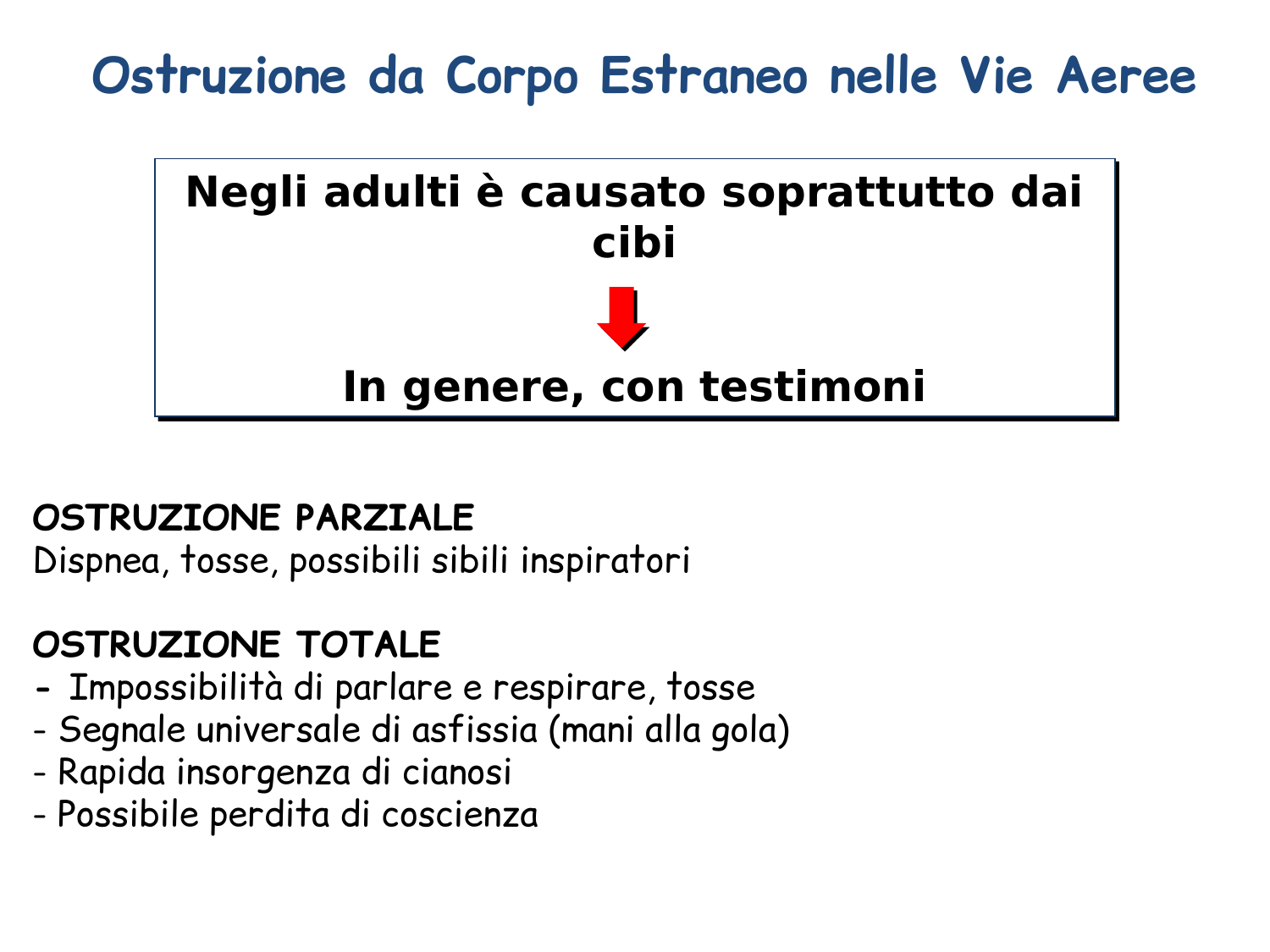

Ostruzione da Corpo Estraneo nelle Vie Aeree
Negli adulti è causato soprattutto dai cibi

In genere, con testimoni

OSTRUZIONE PARZIALE
Dispnea, tosse, possibili sibili inspiratori

OSTRUZIONE TOTALE
- Impossibilità di parlare e respirare, tosse
- Segnale universale di asfissia (mani alla gola)
- Rapida insorgenza di cianosi
- Possibile perdita di coscienza